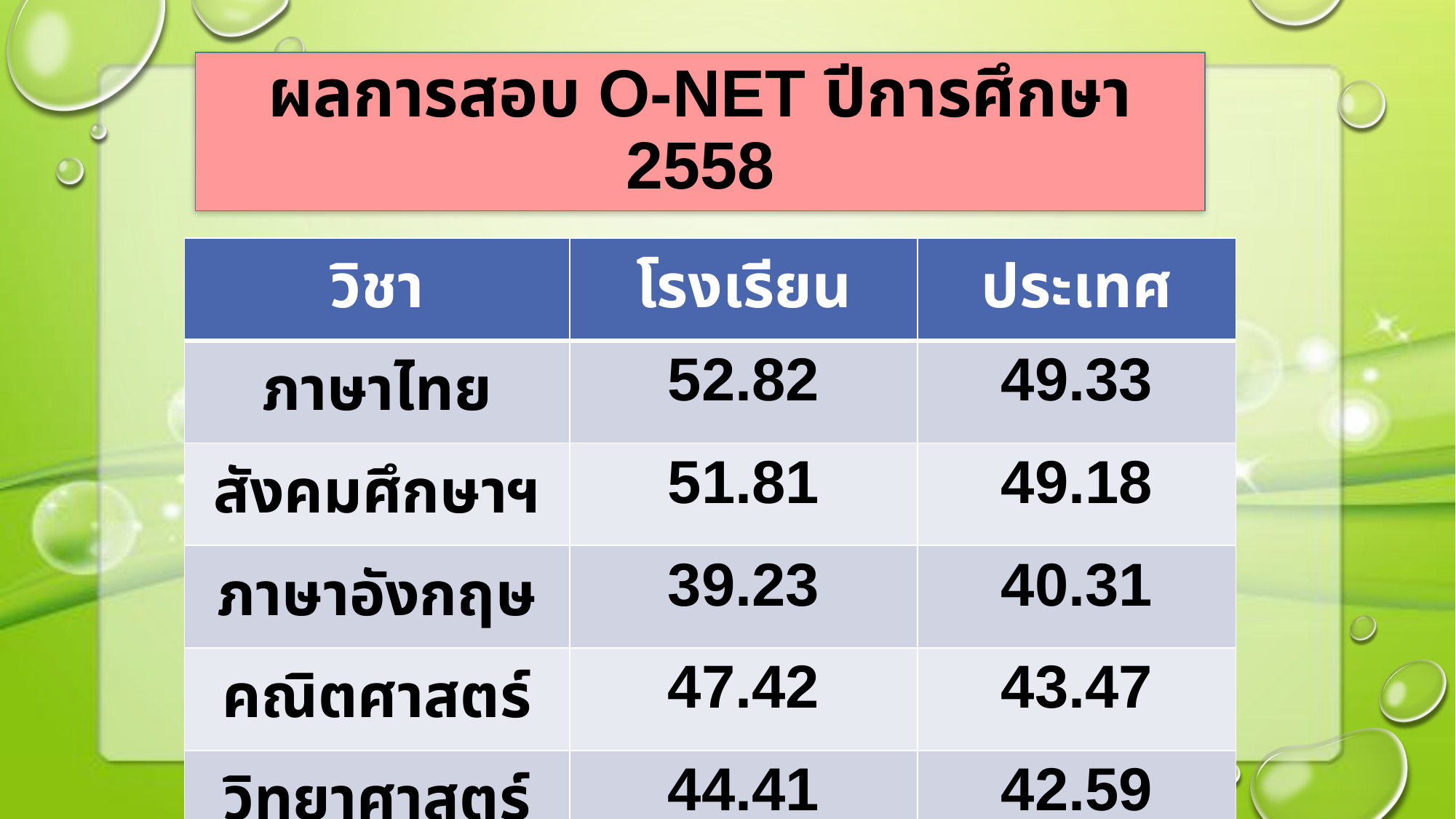

# ผลการสอบ O-NET ปีการศึกษา 2558
| วิชา | โรงเรียน | ประเทศ |
| --- | --- | --- |
| ภาษาไทย | 52.82 | 49.33 |
| สังคมศึกษาฯ | 51.81 | 49.18 |
| ภาษาอังกฤษ | 39.23 | 40.31 |
| คณิตศาสตร์ | 47.42 | 43.47 |
| วิทยาศาสตร์ | 44.41 | 42.59 |